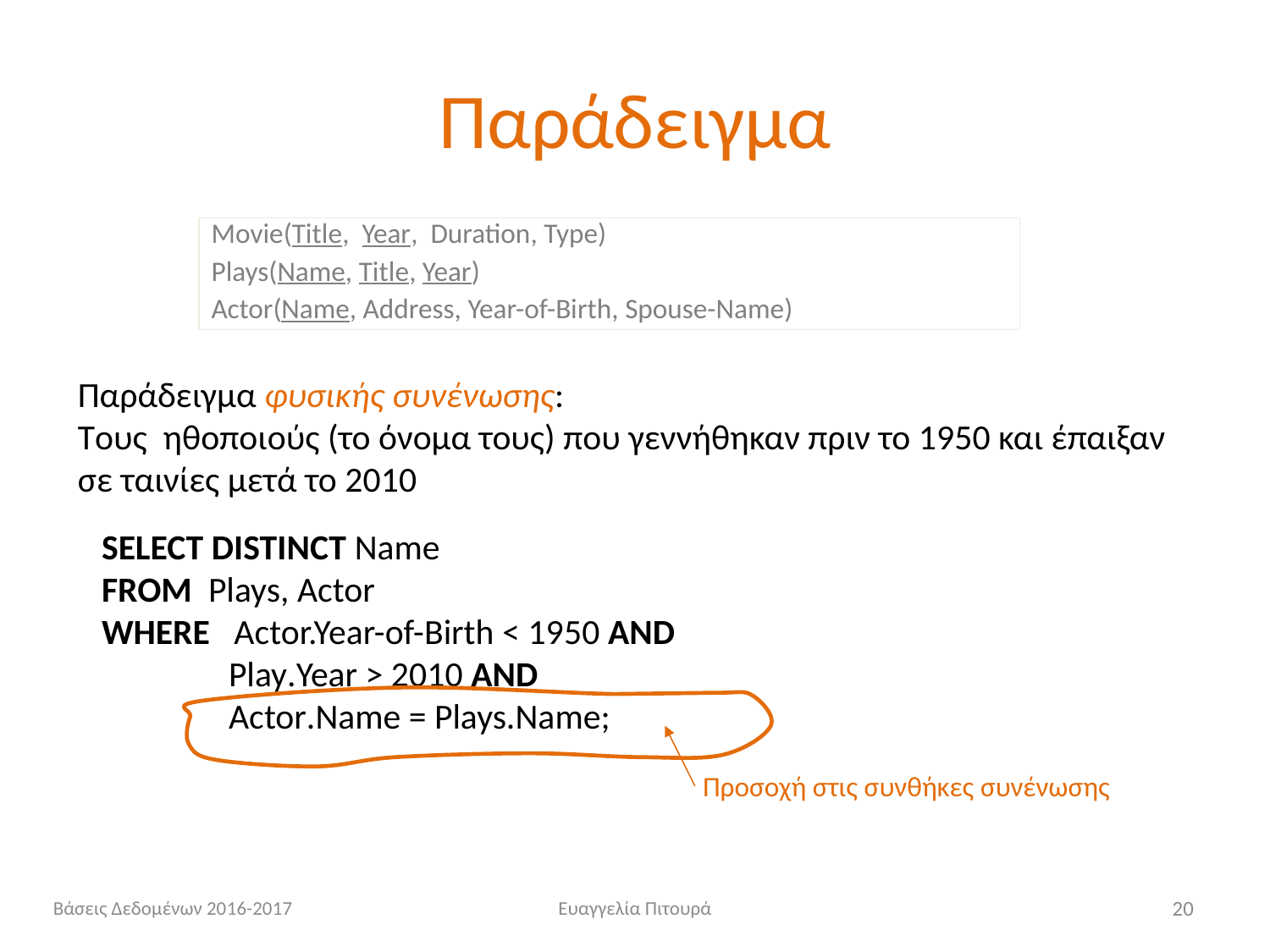

# Παράδειγμα
Movie(Title,  Year,  Duration, Type)
Plays(Name, Title, Year)
Actor(Name, Address, Year-of-Birth, Spouse-Name)
Παράδειγμα φυσικής συνένωσης:
Tους  ηθοποιούς (το όνομα τους) που γεννήθηκαν πριν το 1950 και έπαιξαν σε ταινίες μετά το 2010
SELECT DISTINCT Name
FROM  Plays, Actor
WHERE   Actor.Year-of-Birth < 1950 AND
	Play.Year > 2010 AND
	Actor.Name = Plays.Name;

Προσοχή στις συνθήκες συνένωσης
Βάσεις Δεδομένων 2016-2017
Ευαγγελία Πιτουρά
20